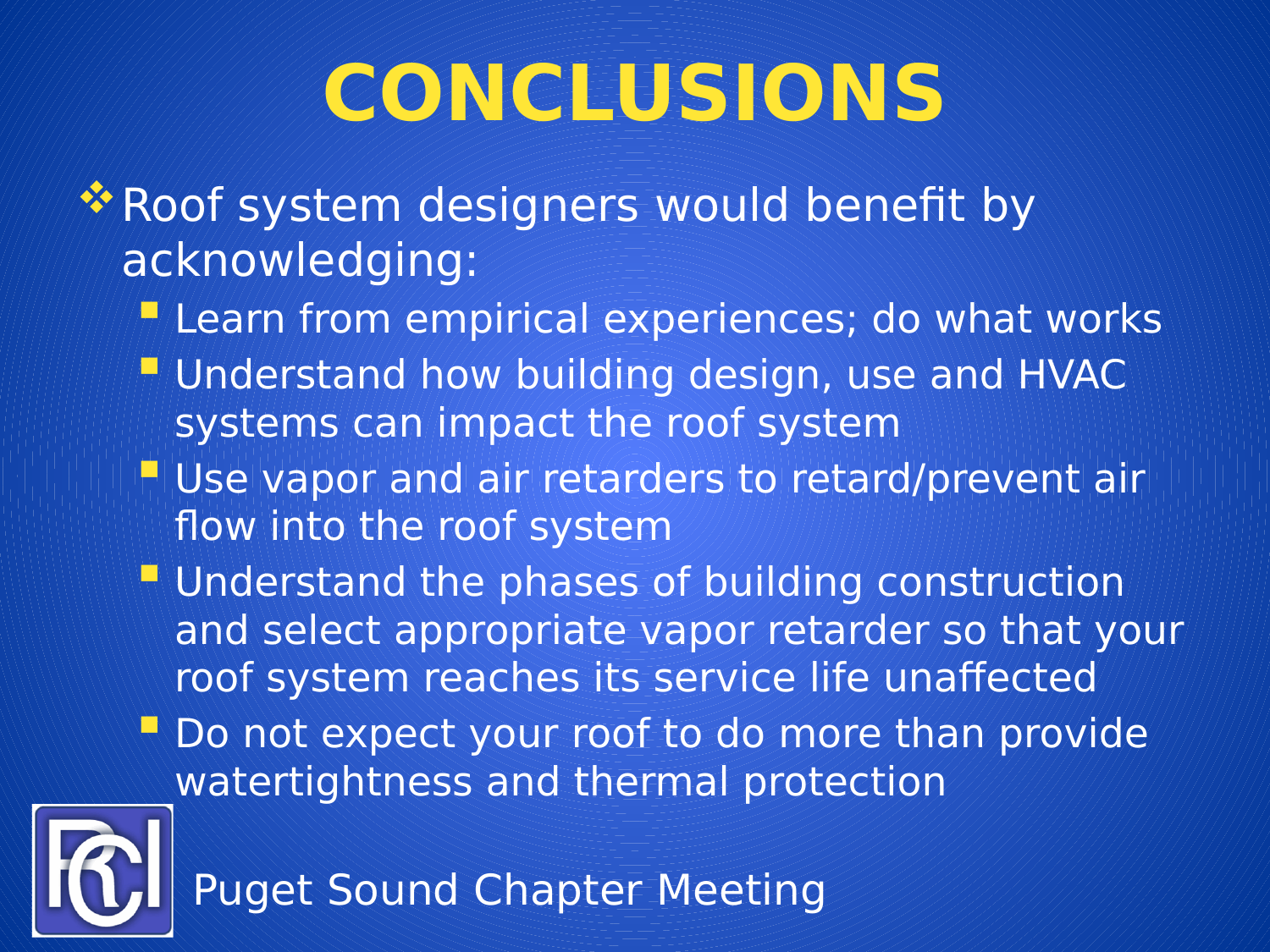

# Conclusions
Roof system designers would benefit by acknowledging:
Learn from empirical experiences; do what works
Understand how building design, use and HVAC systems can impact the roof system
Use vapor and air retarders to retard/prevent air flow into the roof system
Understand the phases of building construction and select appropriate vapor retarder so that your roof system reaches its service life unaffected
Do not expect your roof to do more than provide watertightness and thermal protection